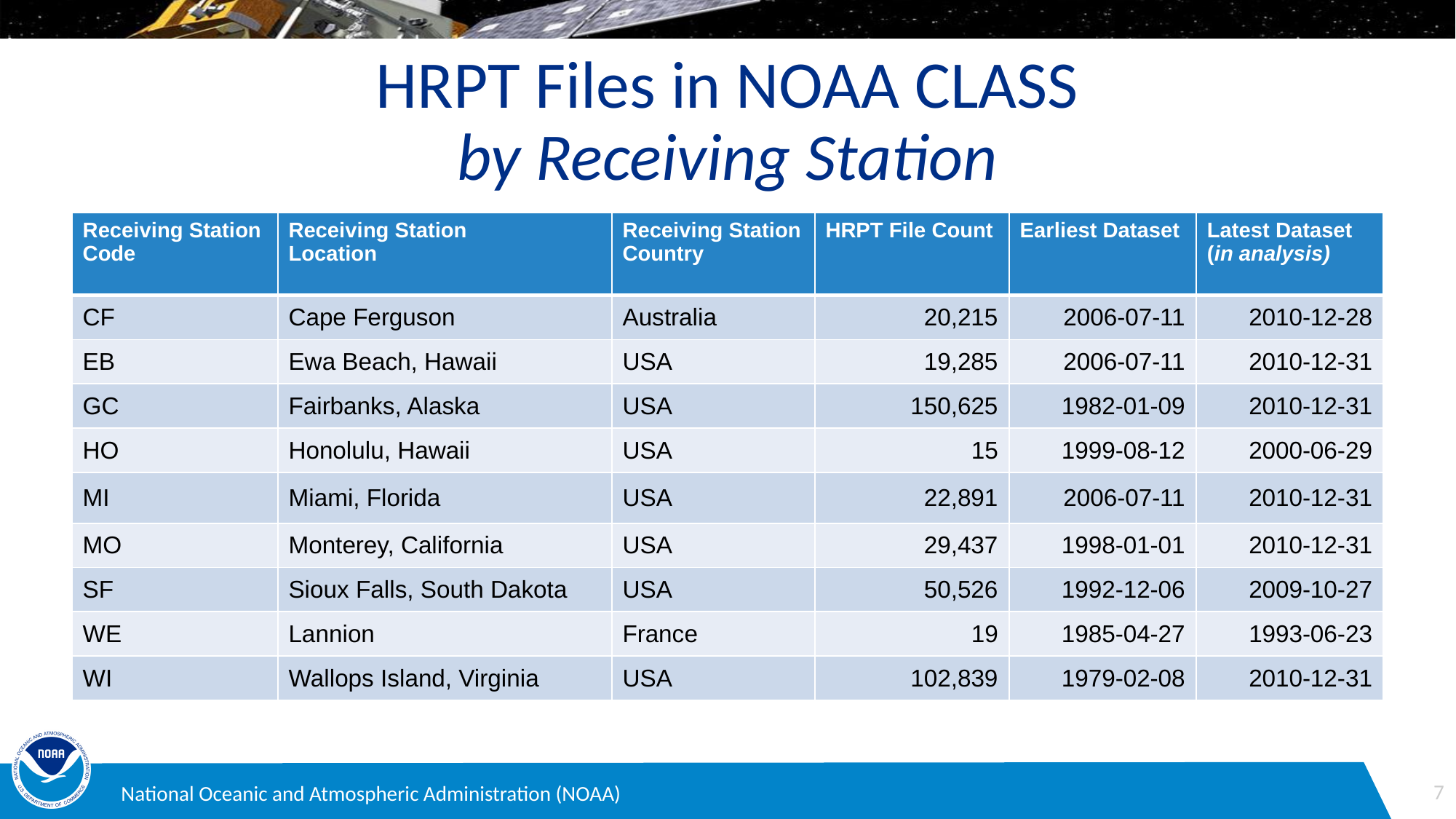

# HRPT Files in NOAA CLASS by Receiving Station
| Receiving Station Code | Receiving Station Location | Receiving Station Country | HRPT File Count | Earliest Dataset | Latest Dataset (in analysis) |
| --- | --- | --- | --- | --- | --- |
| CF | Cape Ferguson | Australia | 20,215 | 2006-07-11 | 2010-12-28 |
| EB | Ewa Beach, Hawaii | USA | 19,285 | 2006-07-11 | 2010-12-31 |
| GC | Fairbanks, Alaska | USA | 150,625 | 1982-01-09 | 2010-12-31 |
| HO | Honolulu, Hawaii | USA | 15 | 1999-08-12 | 2000-06-29 |
| MI | Miami, Florida | USA | 22,891 | 2006-07-11 | 2010-12-31 |
| MO | Monterey, California | USA | 29,437 | 1998-01-01 | 2010-12-31 |
| SF | Sioux Falls, South Dakota | USA | 50,526 | 1992-12-06 | 2009-10-27 |
| WE | Lannion | France | 19 | 1985-04-27 | 1993-06-23 |
| WI | Wallops Island, Virginia | USA | 102,839 | 1979-02-08 | 2010-12-31 |